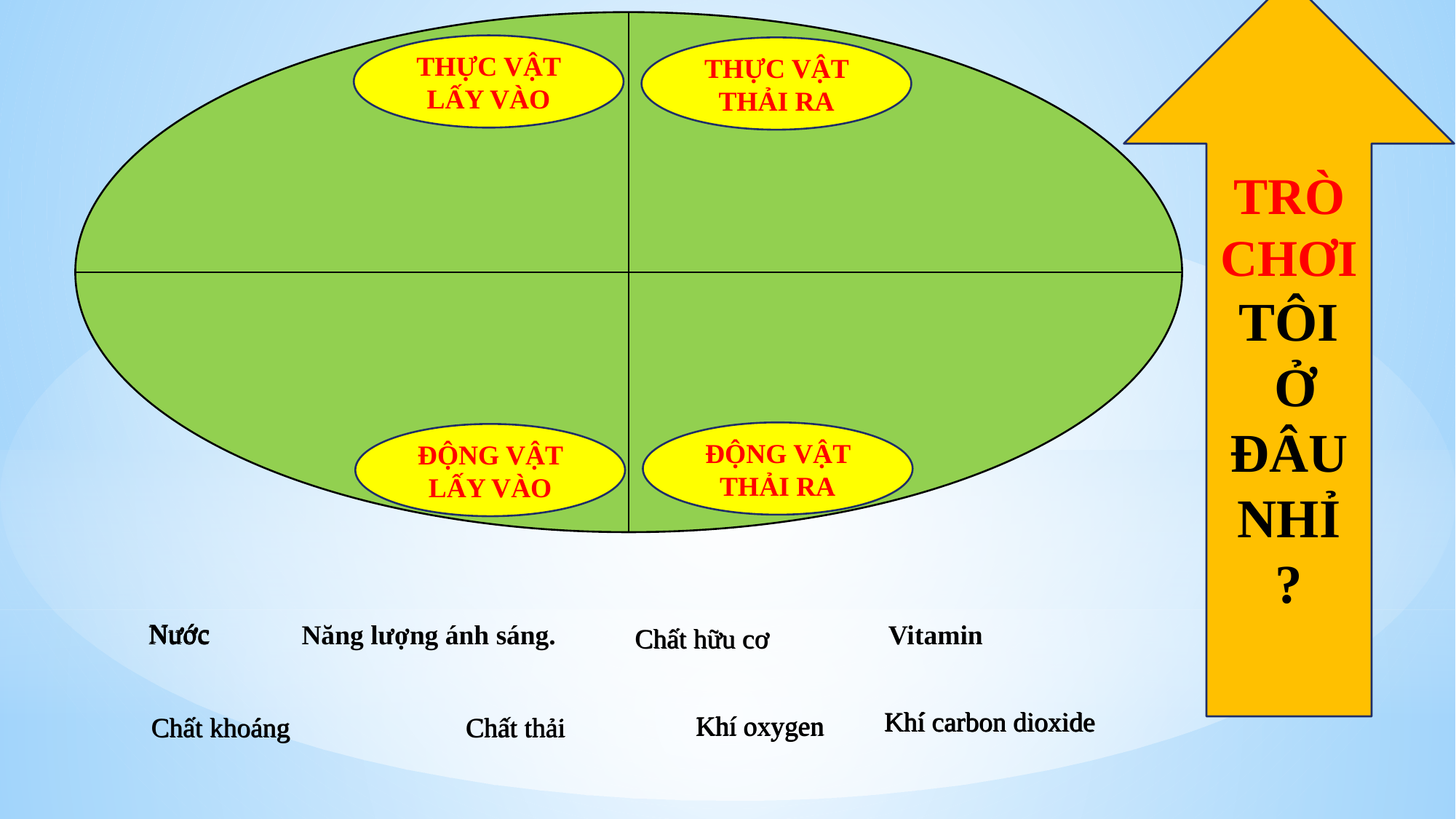

TRÒ CHƠI
TÔI
 Ở ĐÂU NHỈ
?

THỰC VẬT LẤY VÀO
THỰC VẬT THẢI RA
ĐỘNG VẬT THẢI RA
ĐỘNG VẬT LẤY VÀO
Nước
Nước
Nước
Năng lượng ánh sáng.
Vitamin
Nước
Chất hữu cơ
Chất hữu cơ
Khí carbon dioxide
Khí carbon dioxide
Khí carbon dioxide
Khí oxygen
Khí oxygen
Khí oxygen
Chất thải
Chất khoáng
Chất khoáng
Chất thải